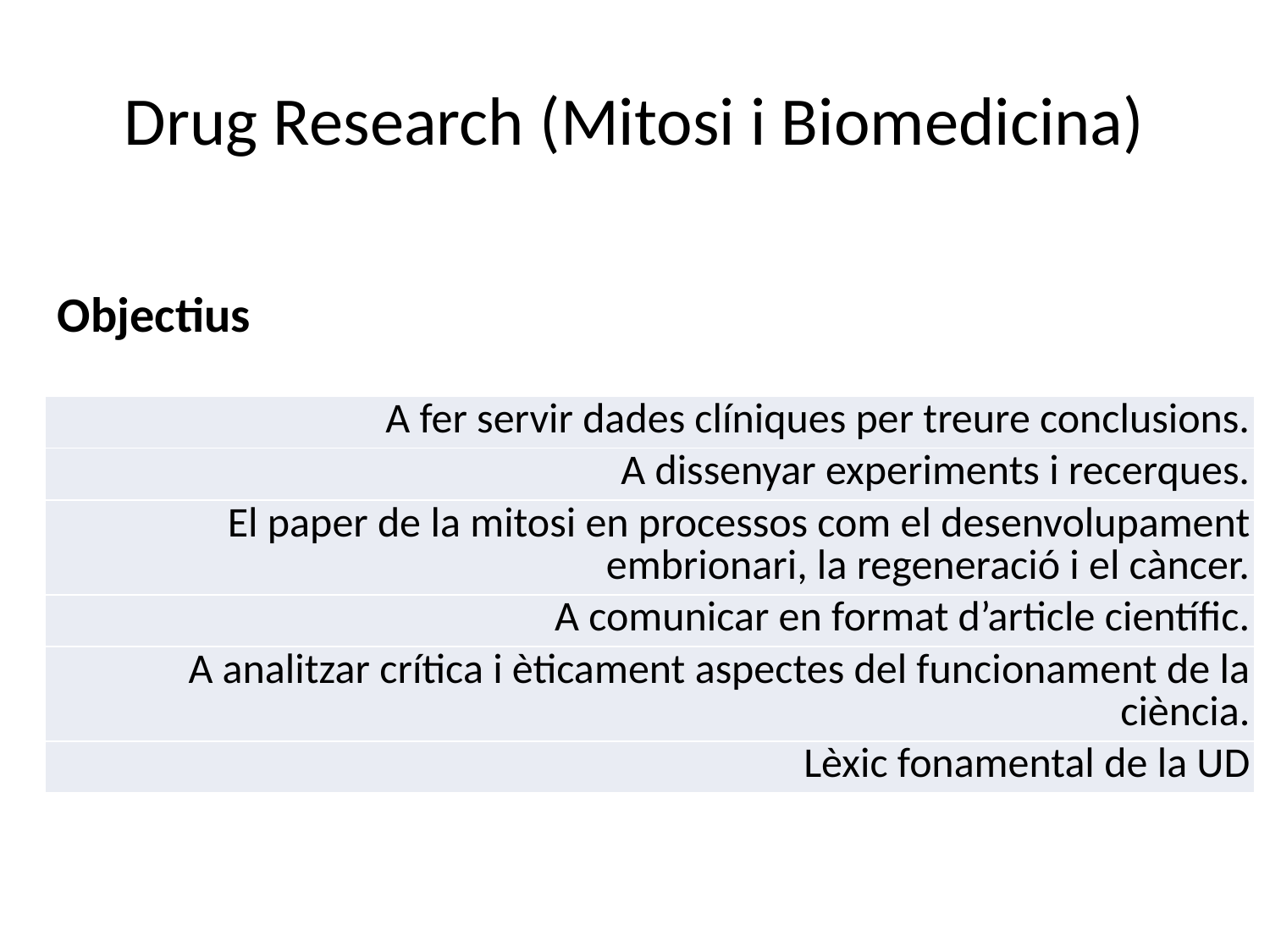

# Drug Research (Mitosi i Biomedicina)
Objectius
| A fer servir dades clíniques per treure conclusions. |
| --- |
| A dissenyar experiments i recerques. |
| El paper de la mitosi en processos com el desenvolupament embrionari, la regeneració i el càncer. |
| A comunicar en format d’article científic. |
| A analitzar crítica i èticament aspectes del funcionament de la ciència. |
| Lèxic fonamental de la UD |